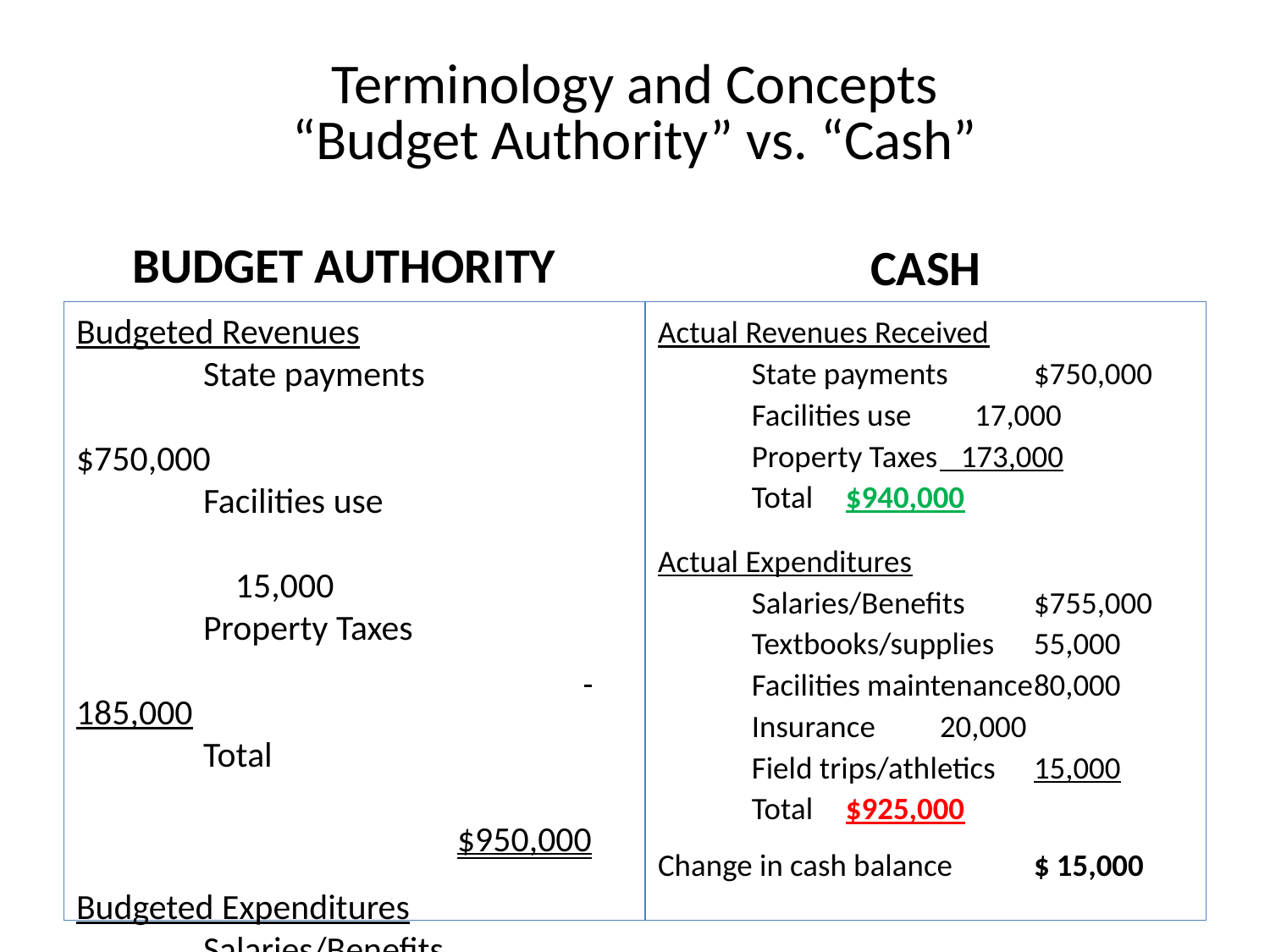

# Terminology and Concepts “Budget Authority” vs. “Cash”
BUDGET AUTHORITY
CASH
Actual Revenues Received
	State payments					$750,000
	Facilities use						     17,000
	Property Taxes					   173,000
	Total									$940,000

Actual Expenditures
	Salaries/Benefits				$755,000
	Textbooks/supplies				55,000
	Facilities maintenance		80,000
	Insurance								20,000
	Field trips/athletics				15,000
   	Total									$925,000

Change in cash balance		$ 15,000
Budgeted Revenues
	State payments						$750,000
	Facilities use				 			    15,000
	Property Taxes						  185,000
	Total										$950,000

Budgeted Expenditures
	Salaries/Benefits					$800,000
	Textbooks/supplies 					40,000
	Facilities maintenance			70,000
	Insurance								    20,000
	Field trips/athletics					20,000
   	Total										$950,000